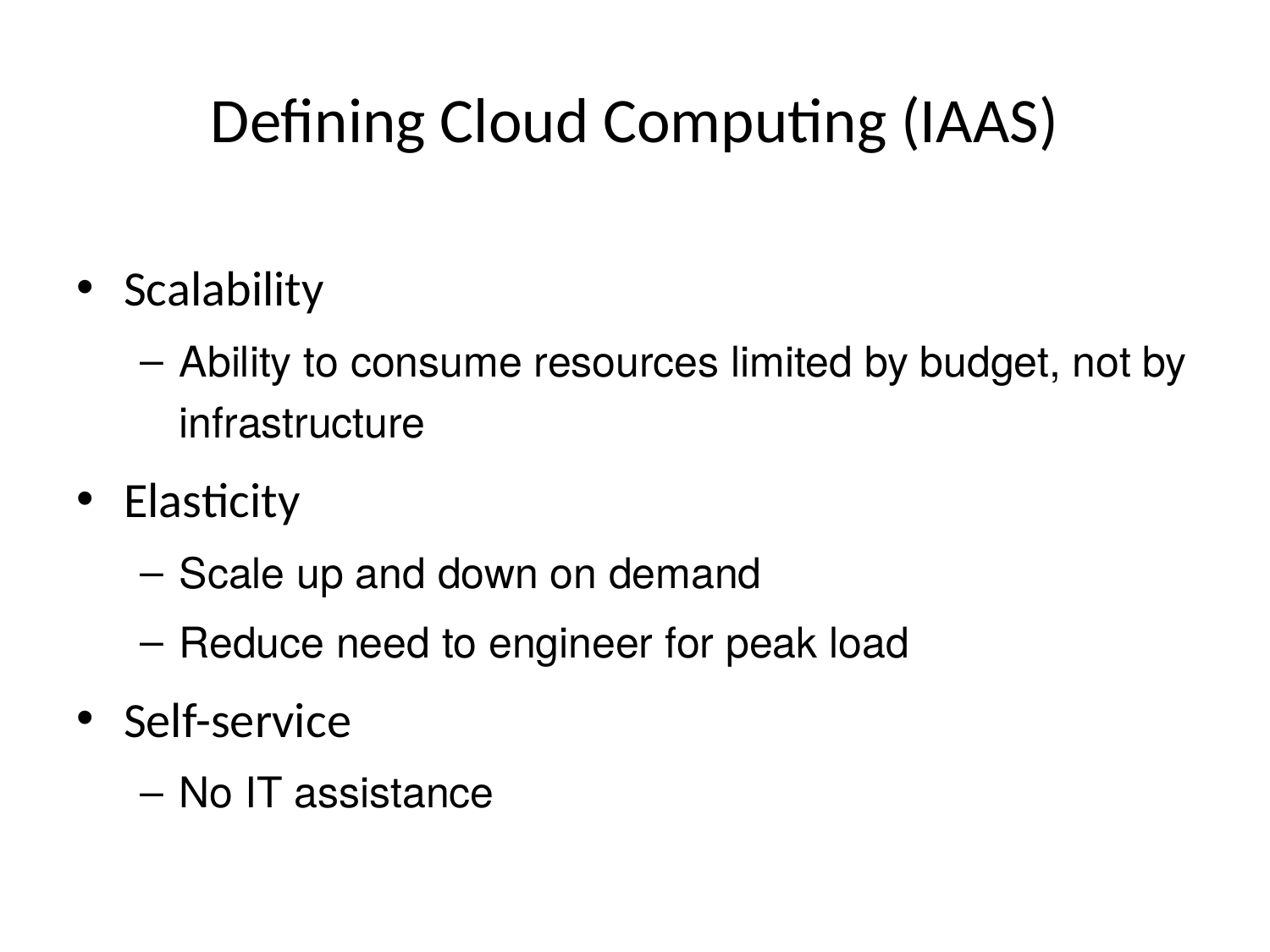

# Defining Cloud Computing (IAAS)
Scalability
Ability to consume resources limited by budget, not by infrastructure
Elasticity
Scale up and down on demand
Reduce need to engineer for peak load
Self-service
No IT assistance